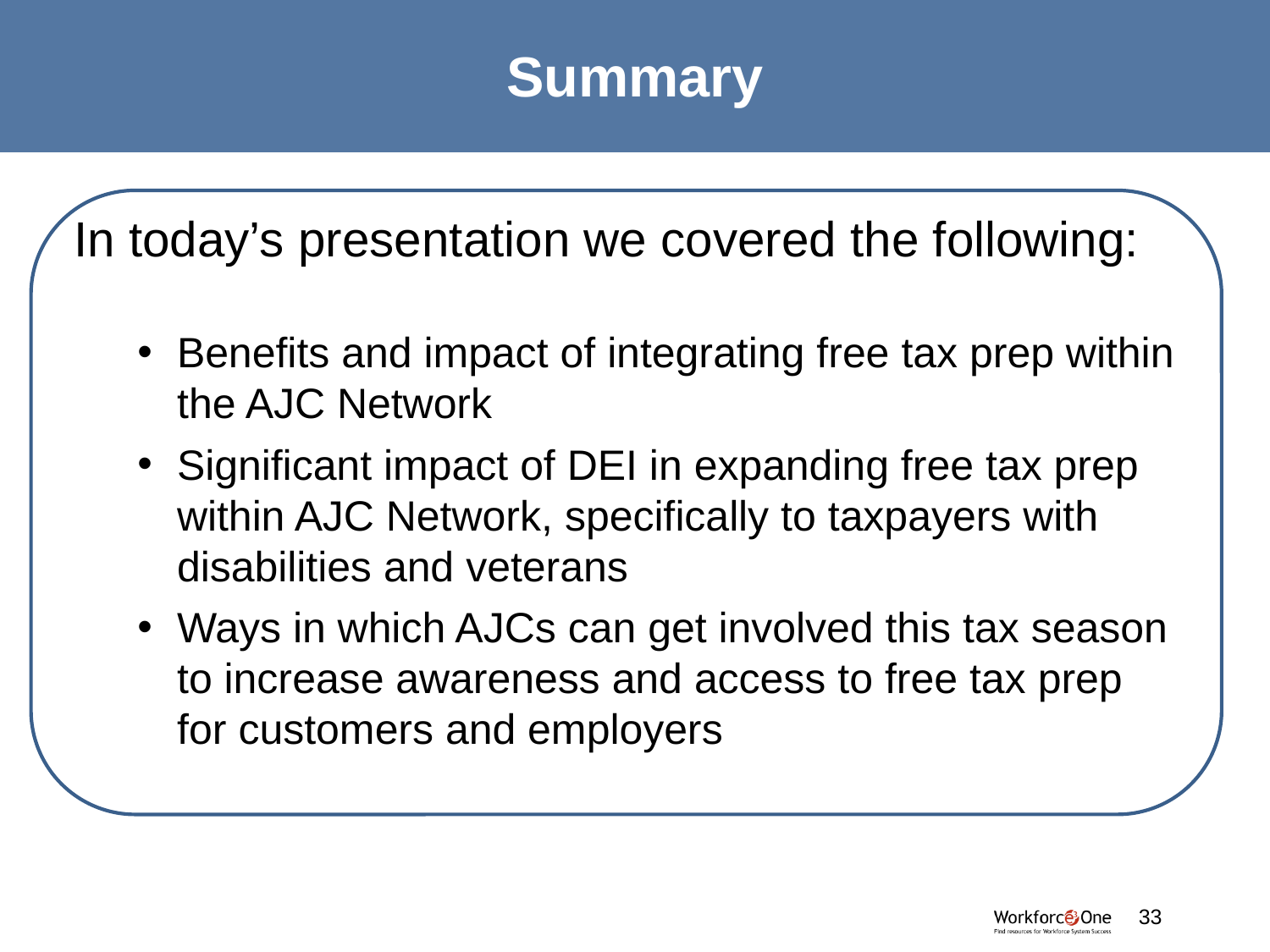

Summary

In today’s presentation we covered the following:

Benefits and impact of integrating free tax prep within the AJC Network
Significant impact of DEI in expanding free tax prep within AJC Network, specifically to taxpayers with disabilities and veterans
Ways in which AJCs can get involved this tax season to increase awareness and access to free tax prep for customers and employers

33